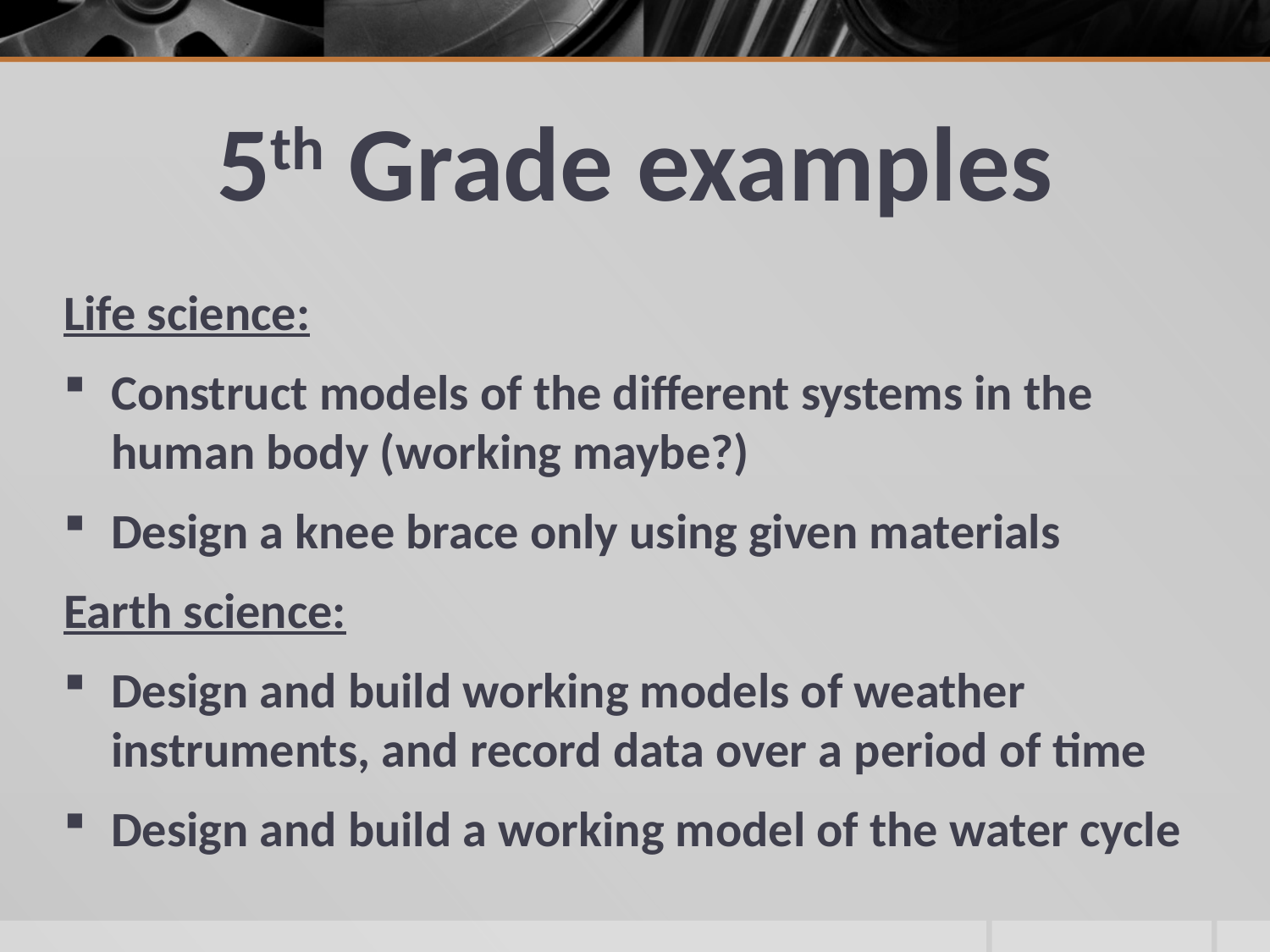

# 5th Grade examples
Life science:
Construct models of the different systems in the human body (working maybe?)
Design a knee brace only using given materials
Earth science:
Design and build working models of weather instruments, and record data over a period of time
Design and build a working model of the water cycle